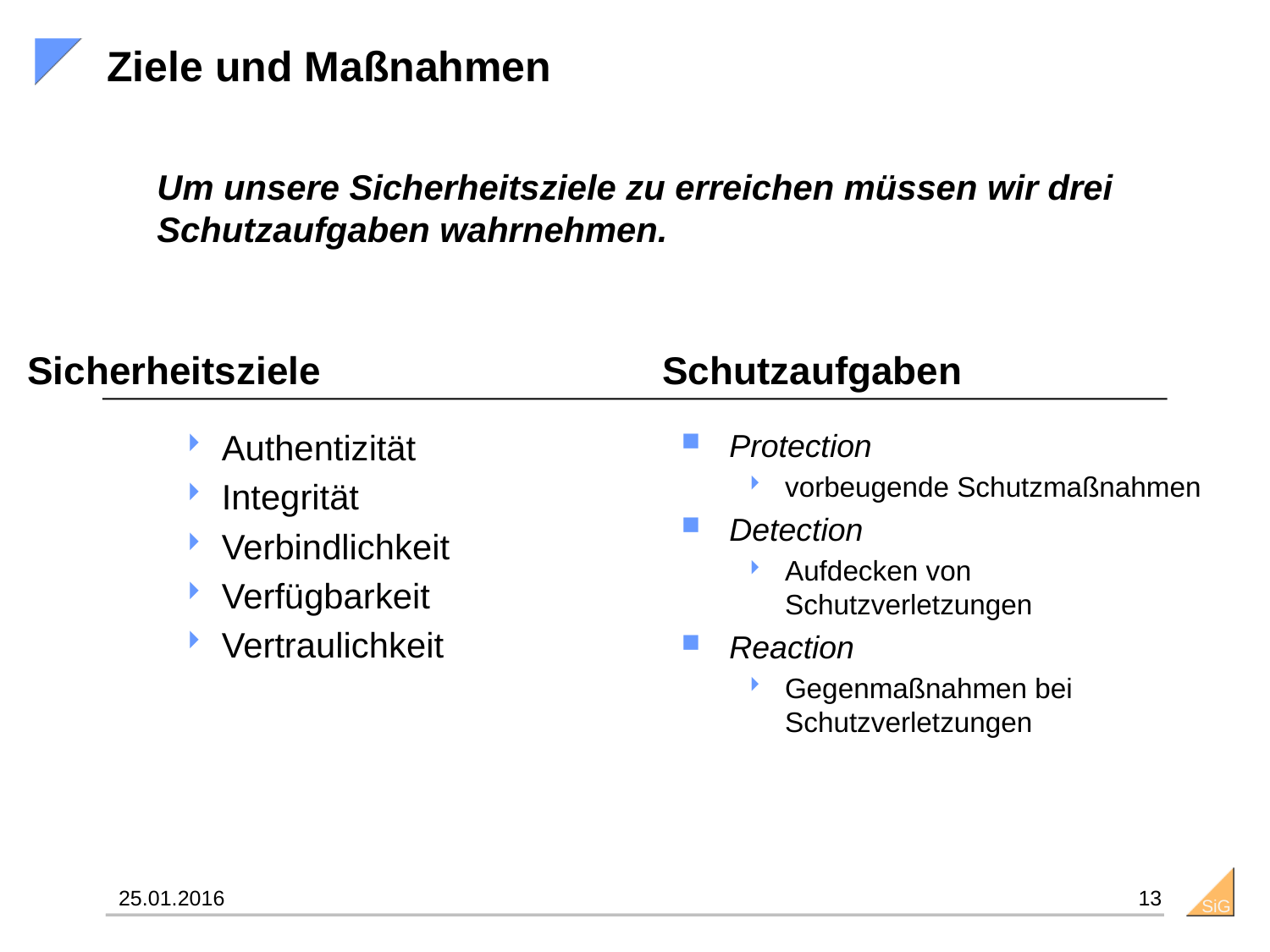

# Ziele und Maßnahmen
Um unsere Sicherheitsziele zu erreichen müssen wir drei Schutzaufgaben wahrnehmen.
Sicherheitsziele			Schutzaufgaben

Authentizität
Integrität
Verbindlichkeit
Verfügbarkeit
Vertraulichkeit

Protection
vorbeugende Schutzmaßnahmen
Detection
Aufdecken von Schutzverletzungen
Reaction
Gegenmaßnahmen bei Schutzverletzungen
13
25.01.2016